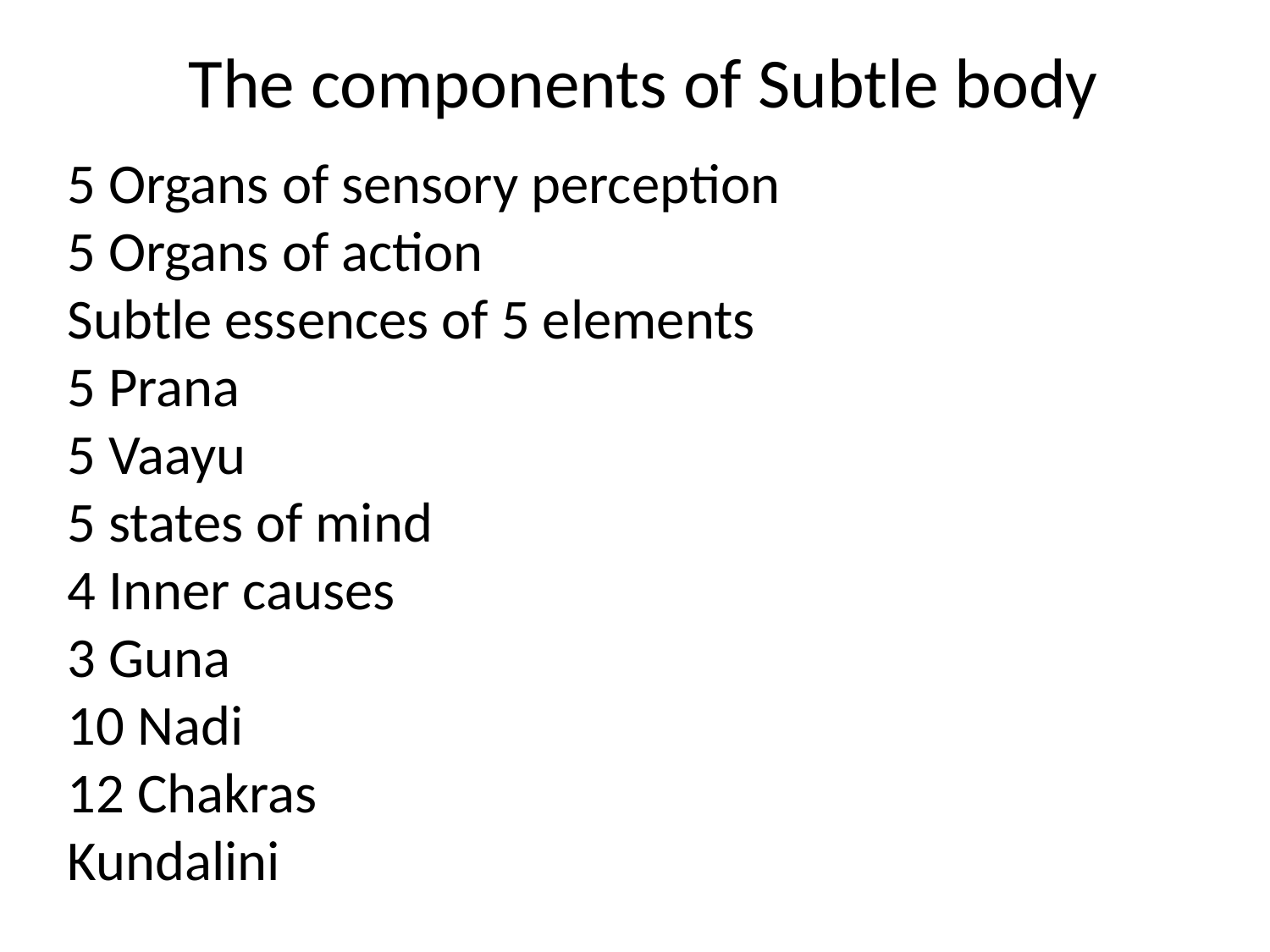

# The components of Subtle body
5 Organs of sensory perception
5 Organs of action
Subtle essences of 5 elements
5 Prana
5 Vaayu
5 states of mind
4 Inner causes
3 Guna
10 Nadi
12 Chakras
Kundalini